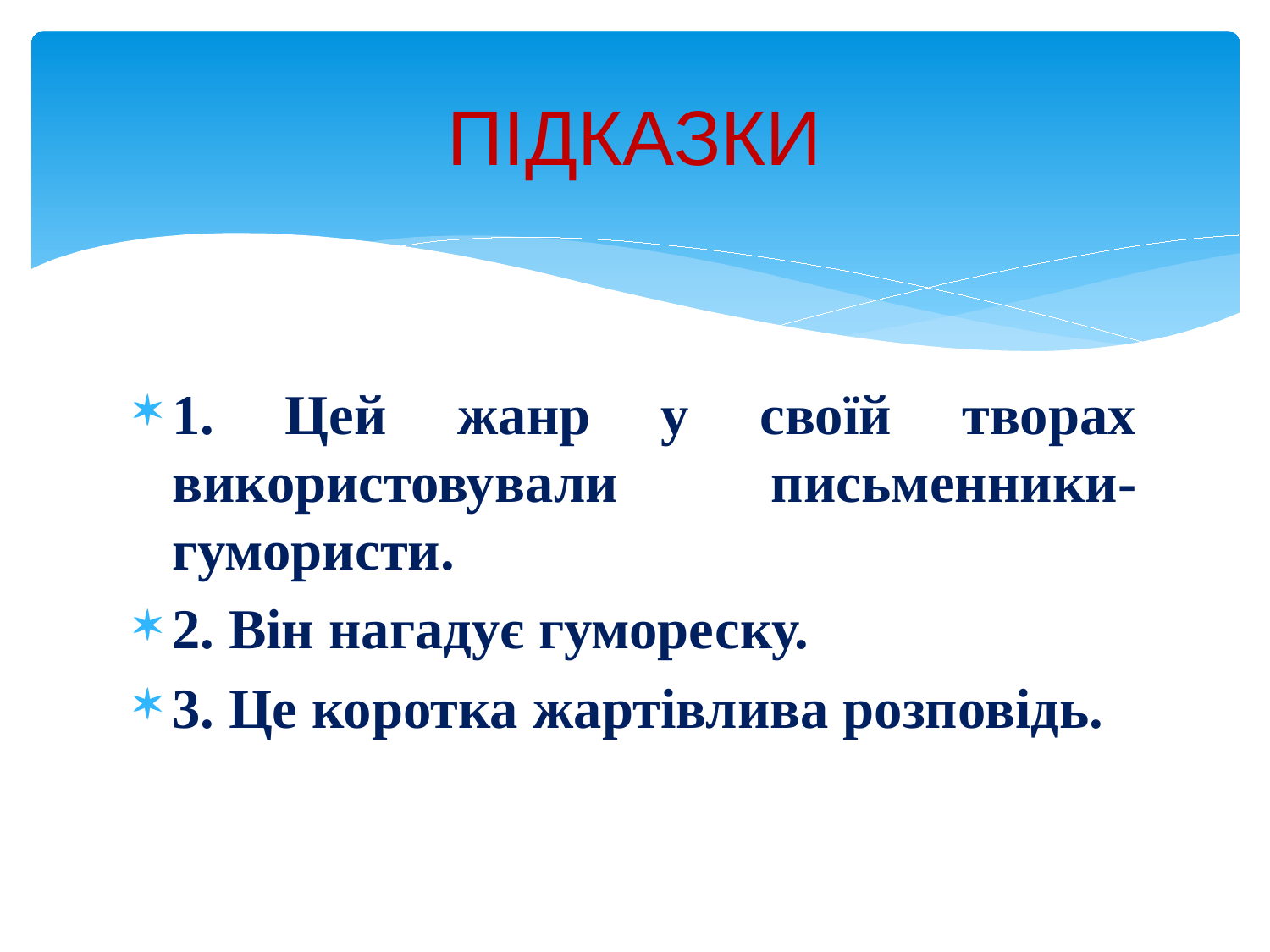

# ПІДКАЗКИ
1. Цей жанр у своїй творах використовували письменники-гумористи.
2. Він нагадує гумореску.
3. Це коротка жартівлива розповідь.